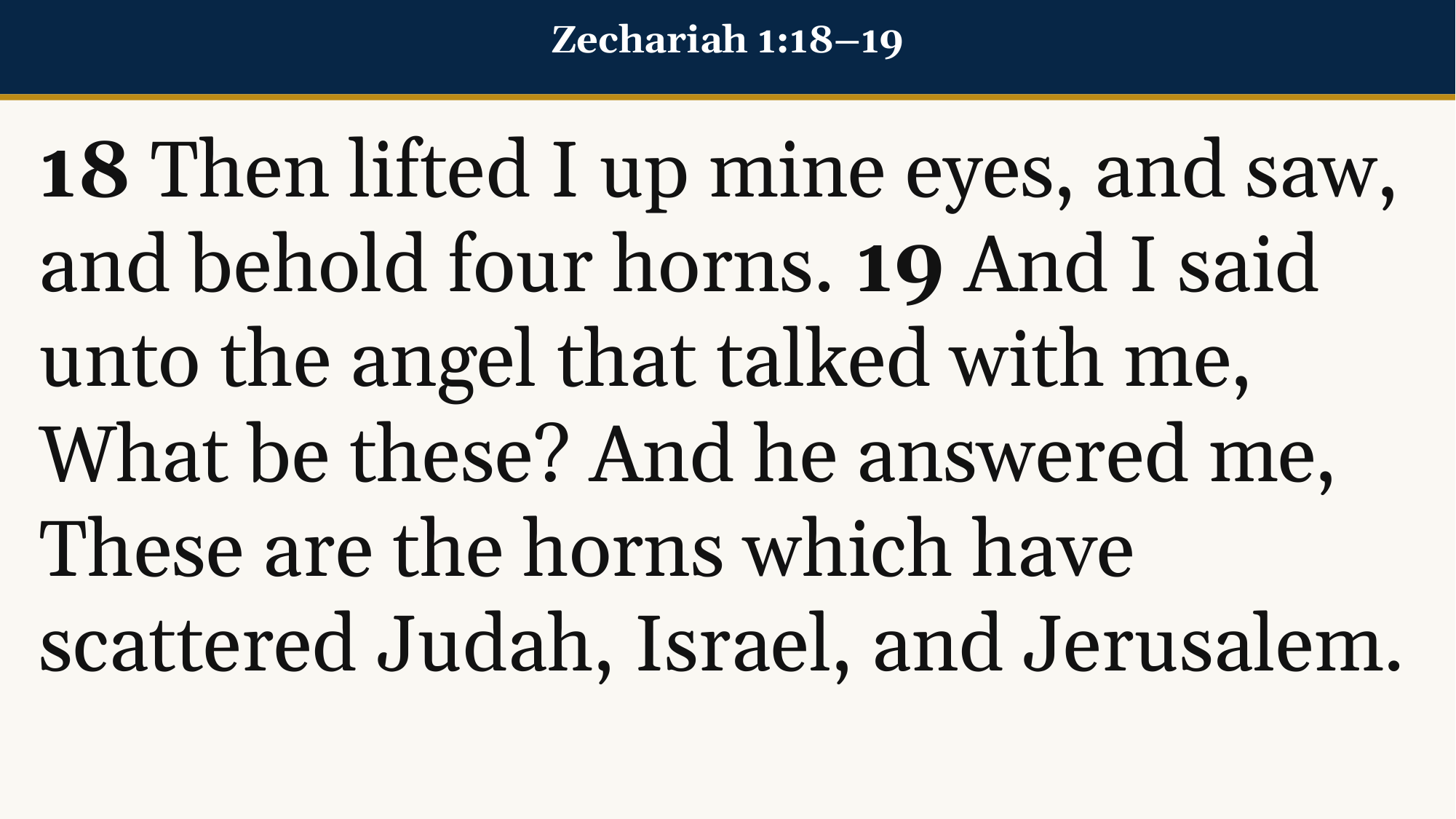

Zechariah 1:18–19

18 Then lifted I up mine eyes, and saw, and behold four horns. 19 And I said unto the angel that talked with me, What be these? And he answered me, These are the horns which have scattered Judah, Israel, and Jerusalem.